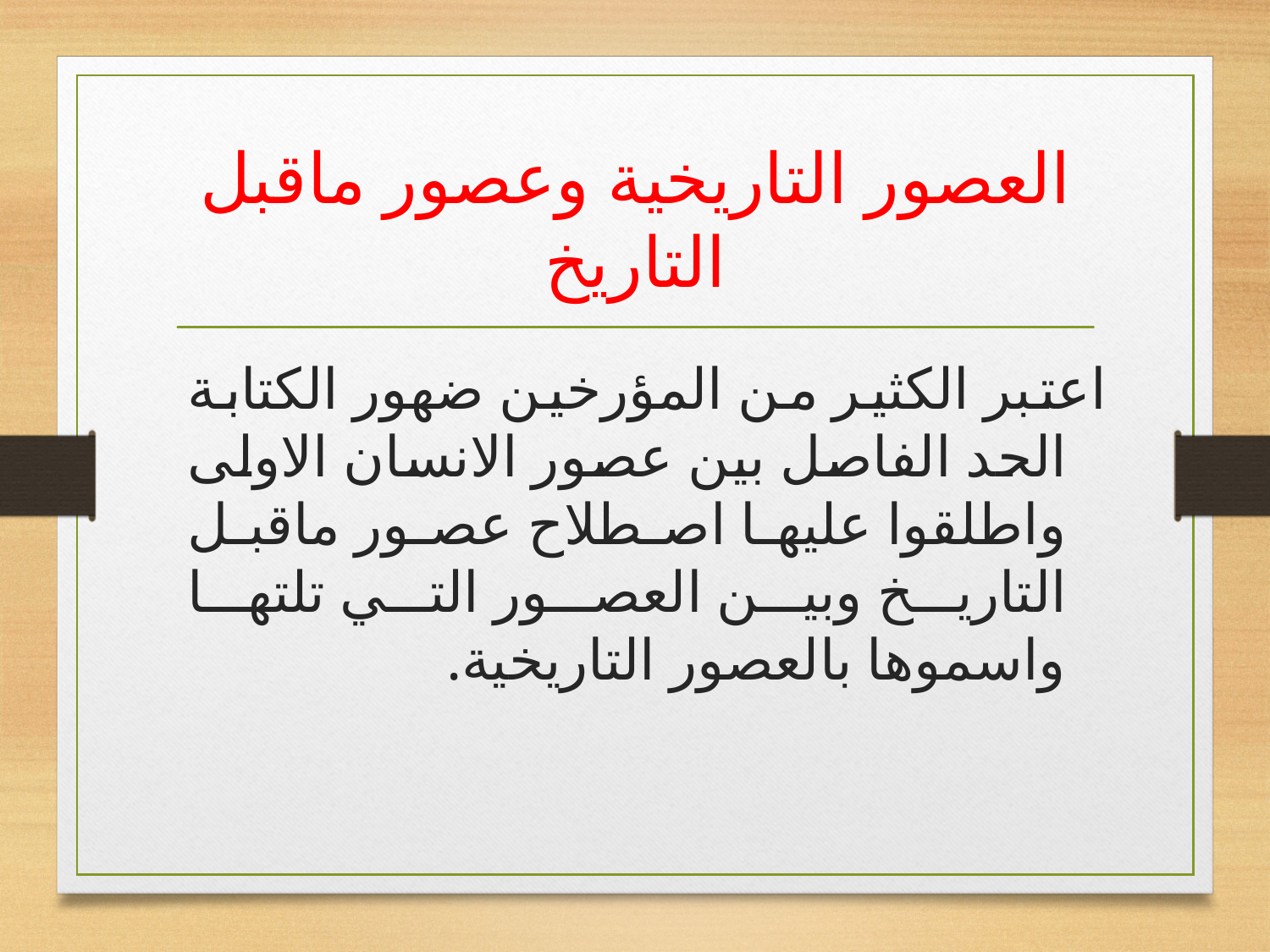

# العصور التاريخية وعصور ماقبل التاريخ
اعتبر الكثير من المؤرخين ضهور الكتابة الحد الفاصل بين عصور الانسان الاولى واطلقوا عليها اصطلاح عصور ماقبل التاريخ وبين العصور التي تلتها واسموها بالعصور التاريخية.